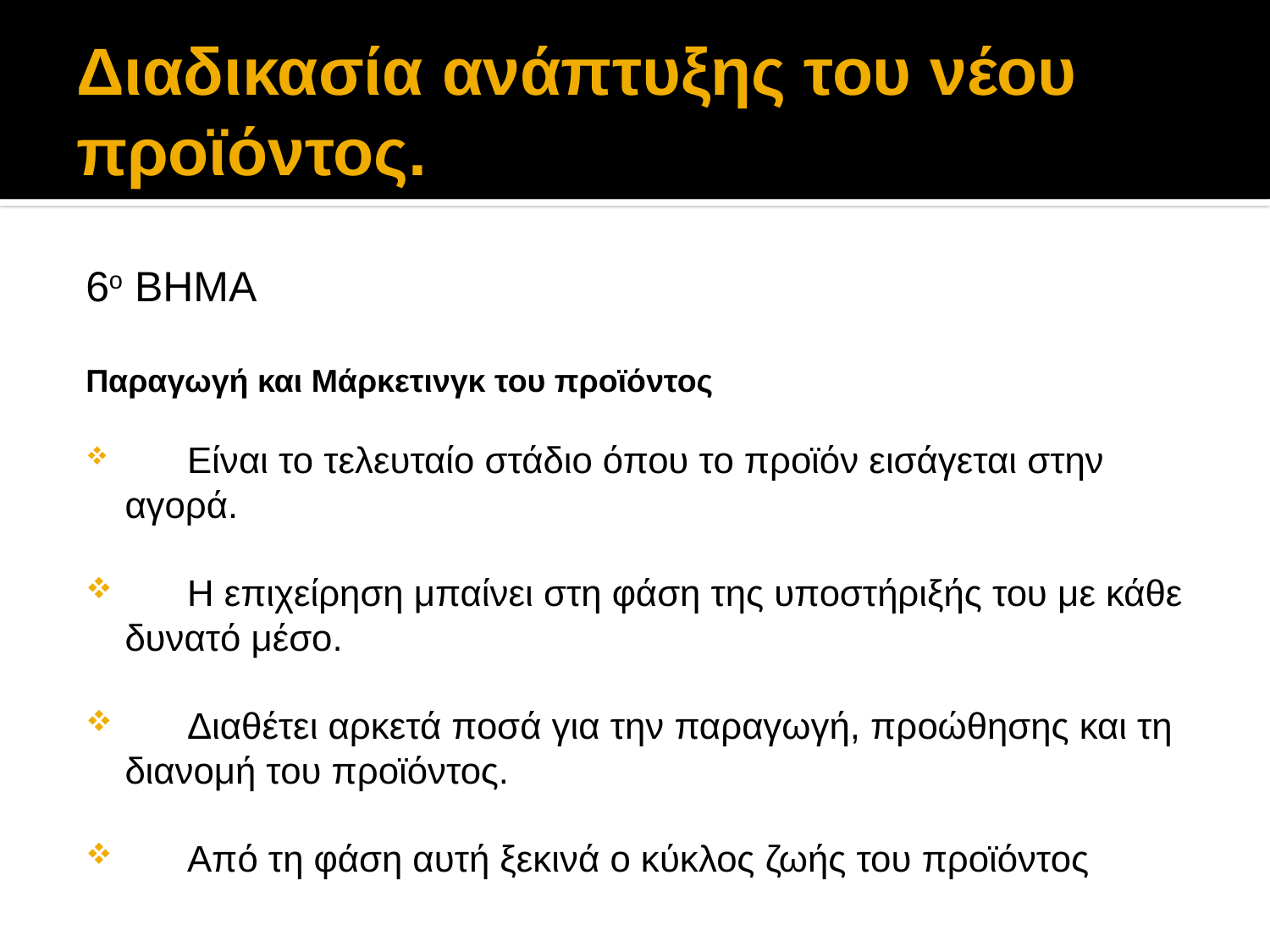

# Διαδικασία ανάπτυξης του νέου προϊόντος.
6ο ΒΗΜΑ

Παραγωγή και Μάρκετινγκ του προϊόντος

       Είναι το τελευταίο στάδιο όπου το προϊόν εισάγεται στην αγορά.

      Η επιχείρηση μπαίνει στη φάση της υποστήριξής του με κάθε δυνατό μέσο.

      Διαθέτει αρκετά ποσά για την παραγωγή, προώθησης και τη διανομή του προϊόντος.

      Από τη φάση αυτή ξεκινά ο κύκλος ζωής του προϊόντος